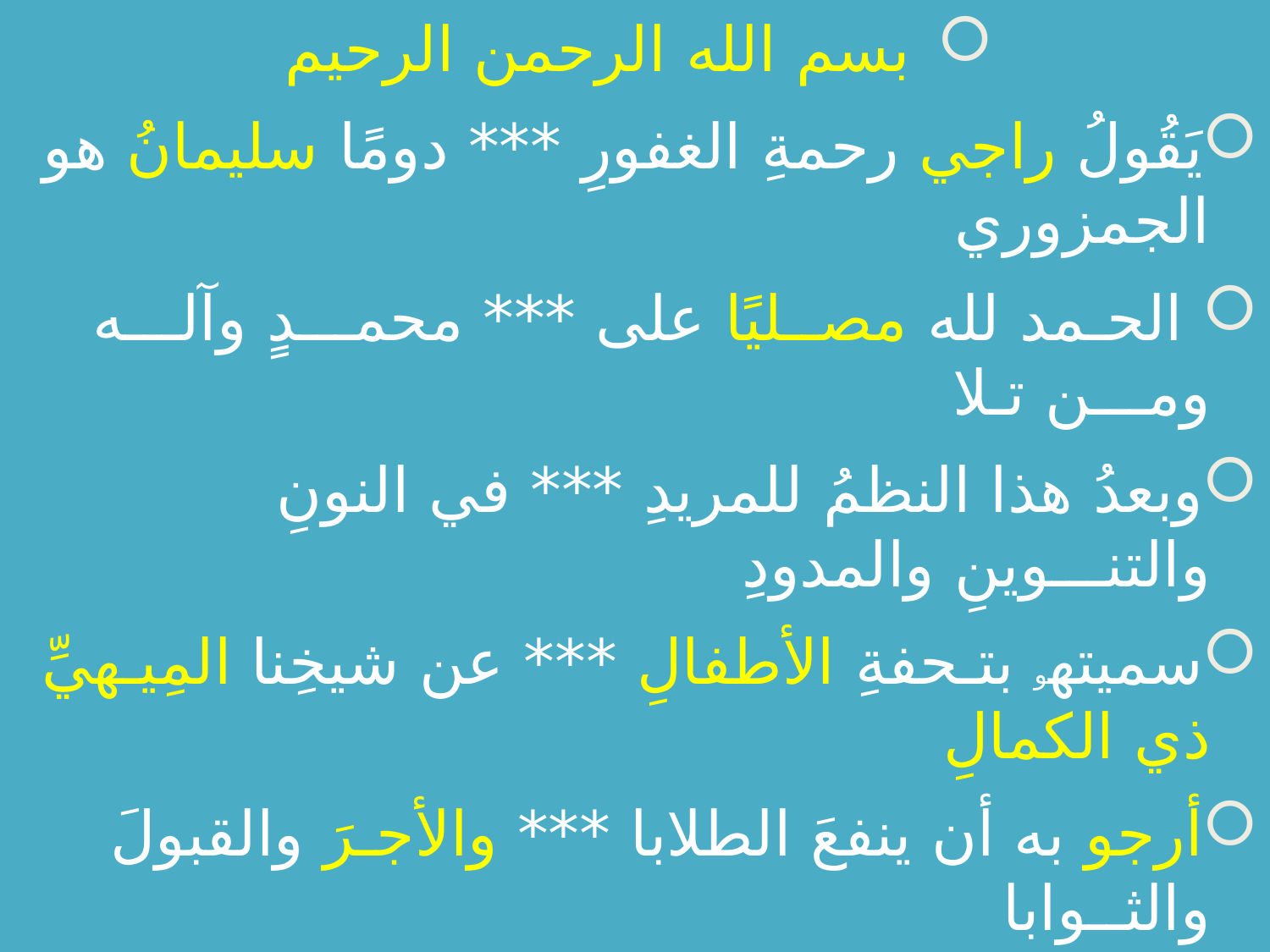

بسم الله الرحمن الرحيم
يَقُولُ راجي رحمةِ الغفورِ *** دومًا سليمانُ هو الجمزوري
 الحـمد لله مصــليًا على *** محمـــدٍ وآلـــه ومـــن تـلا
وبعدُ هذا النظمُ للمريدِ *** في النونِ والتنـــوينِ والمدودِ
سميتهو بتـحفةِ الأطفالِ *** عن شيخِنا المِيـهيِّ ذي الكمالِ
أرجو به أن ينفعَ الطلابا *** والأجـرَ والقبولَ والثــوابا